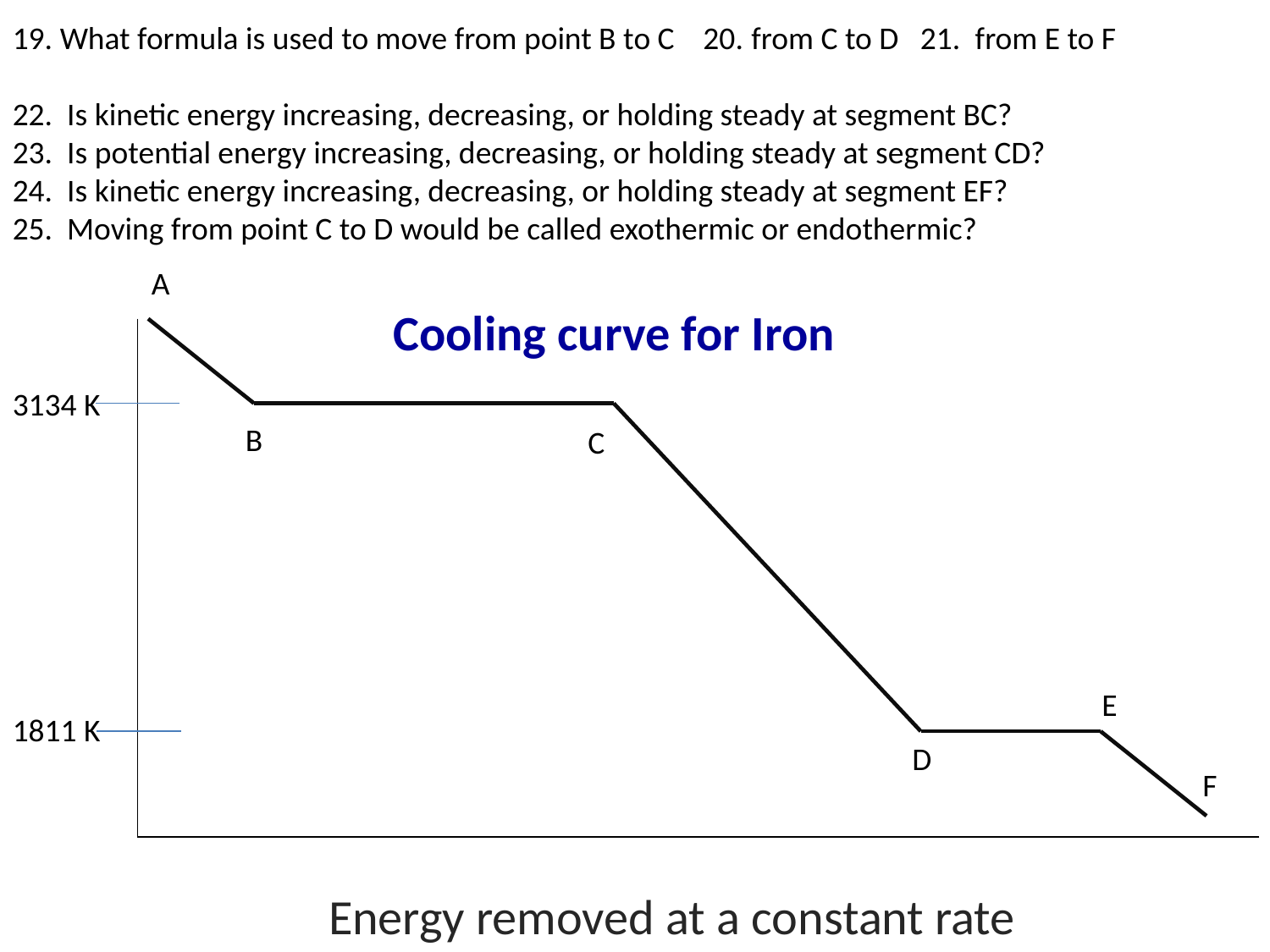

19. What formula is used to move from point B to C    20. from C to D   21.  from E to F
22.  Is kinetic energy increasing, decreasing, or holding steady at segment BC?
23.  Is potential energy increasing, decreasing, or holding steady at segment CD?
24.  Is kinetic energy increasing, decreasing, or holding steady at segment EF?
25.  Moving from point C to D would be called exothermic or endothermic?

A
Cooling curve for Iron
3134 K
B
C
E
1811 K
D
F
Energy removed at a constant rate